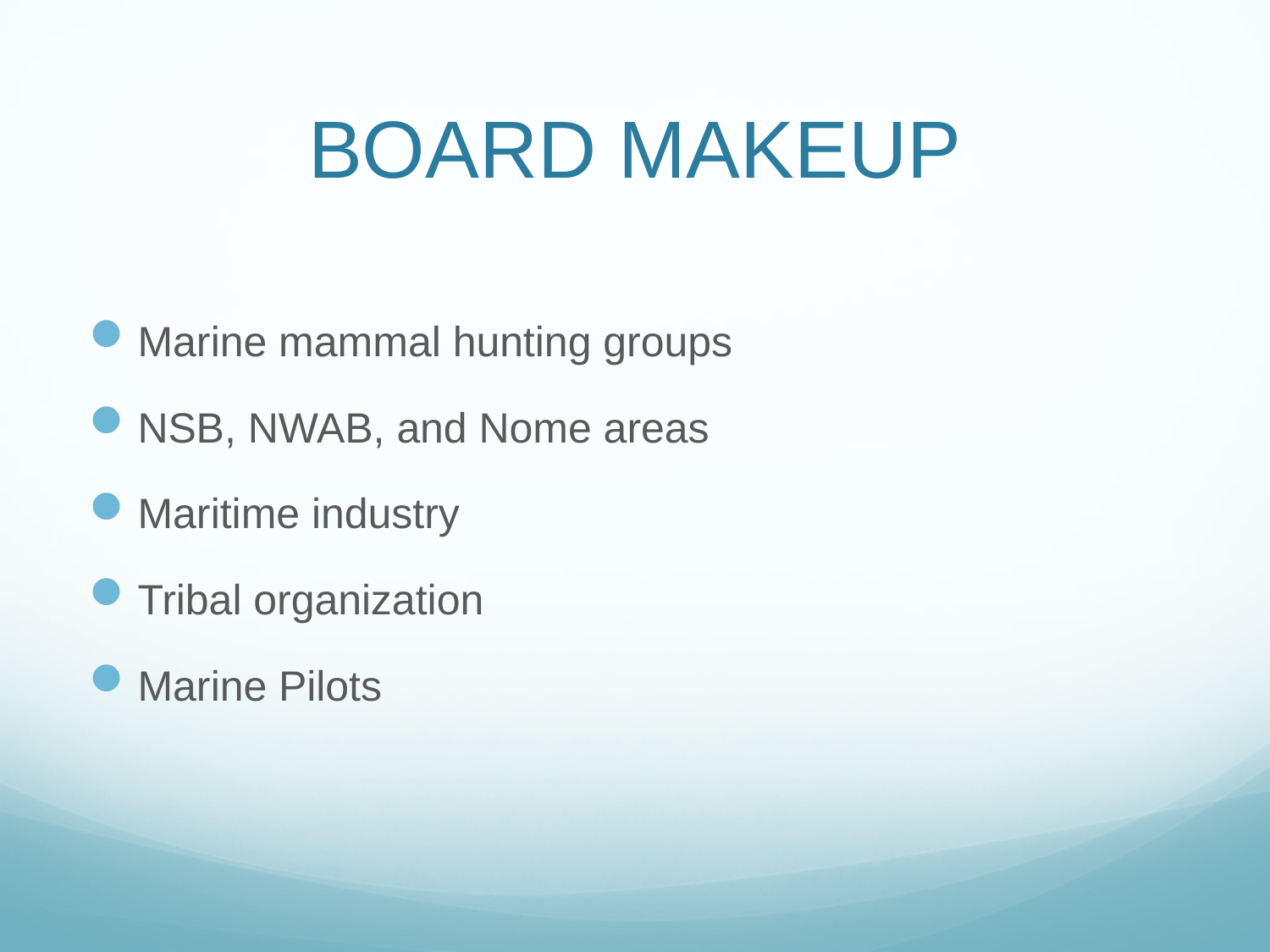

# BOARD MAKEUP

Marine mammal hunting groups
NSB, NWAB, and Nome areas
Maritime industry
Tribal organization
Marine Pilots